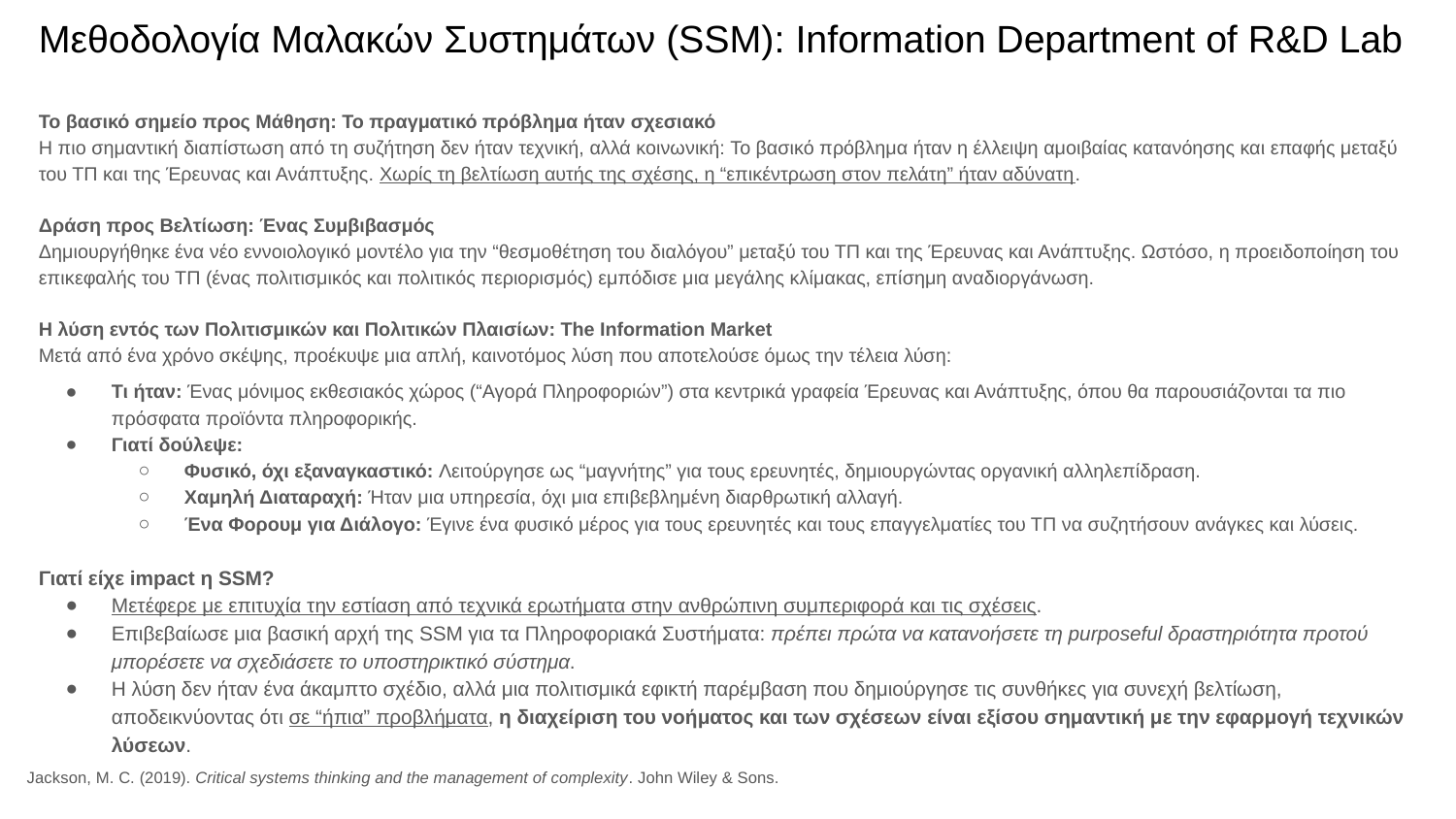

# Μεθοδολογία Μαλακών Συστημάτων (SSM): Information Department of R&D Lab
Το βασικό σημείο προς Μάθηση: Το πραγματικό πρόβλημα ήταν σχεσιακό
Η πιο σημαντική διαπίστωση από τη συζήτηση δεν ήταν τεχνική, αλλά κοινωνική: Το βασικό πρόβλημα ήταν η έλλειψη αμοιβαίας κατανόησης και επαφής μεταξύ του ΤΠ και της Έρευνας και Ανάπτυξης. Χωρίς τη βελτίωση αυτής της σχέσης, η “επικέντρωση στον πελάτη” ήταν αδύνατη.
Δράση προς Βελτίωση: Ένας Συμβιβασμός
Δημιουργήθηκε ένα νέο εννοιολογικό μοντέλο για την “θεσμοθέτηση του διαλόγου” μεταξύ του ΤΠ και της Έρευνας και Ανάπτυξης. Ωστόσο, η προειδοποίηση του επικεφαλής του ΤΠ (ένας πολιτισμικός και πολιτικός περιορισμός) εμπόδισε μια μεγάλης κλίμακας, επίσημη αναδιοργάνωση.
Η λύση εντός των Πολιτισμικών και Πολιτικών Πλαισίων: The Information Market
Μετά από ένα χρόνο σκέψης, προέκυψε μια απλή, καινοτόμος λύση που αποτελούσε όμως την τέλεια λύση:
Τι ήταν: Ένας μόνιμος εκθεσιακός χώρος (“Αγορά Πληροφοριών”) στα κεντρικά γραφεία Έρευνας και Ανάπτυξης, όπου θα παρουσιάζονται τα πιο πρόσφατα προϊόντα πληροφορικής.
Γιατί δούλεψε:
Φυσικό, όχι εξαναγκαστικό: Λειτούργησε ως “μαγνήτης” για τους ερευνητές, δημιουργώντας οργανική αλληλεπίδραση.
Χαμηλή Διαταραχή: Ήταν μια υπηρεσία, όχι μια επιβεβλημένη διαρθρωτική αλλαγή.
Ένα Φορουμ για Διάλογο: Έγινε ένα φυσικό μέρος για τους ερευνητές και τους επαγγελματίες του ΤΠ να συζητήσουν ανάγκες και λύσεις.

Γιατί είχε impact η SSM?
Μετέφερε με επιτυχία την εστίαση από τεχνικά ερωτήματα στην ανθρώπινη συμπεριφορά και τις σχέσεις.
Επιβεβαίωσε μια βασική αρχή της SSM για τα Πληροφοριακά Συστήματα: πρέπει πρώτα να κατανοήσετε τη purposeful δραστηριότητα προτού μπορέσετε να σχεδιάσετε το υποστηρικτικό σύστημα.
Η λύση δεν ήταν ένα άκαμπτο σχέδιο, αλλά μια πολιτισμικά εφικτή παρέμβαση που δημιούργησε τις συνθήκες για συνεχή βελτίωση, αποδεικνύοντας ότι σε “ήπια” προβλήματα, η διαχείριση του νοήματος και των σχέσεων είναι εξίσου σημαντική με την εφαρμογή τεχνικών λύσεων.
Jackson, M. C. (2019). Critical systems thinking and the management of complexity. John Wiley & Sons.